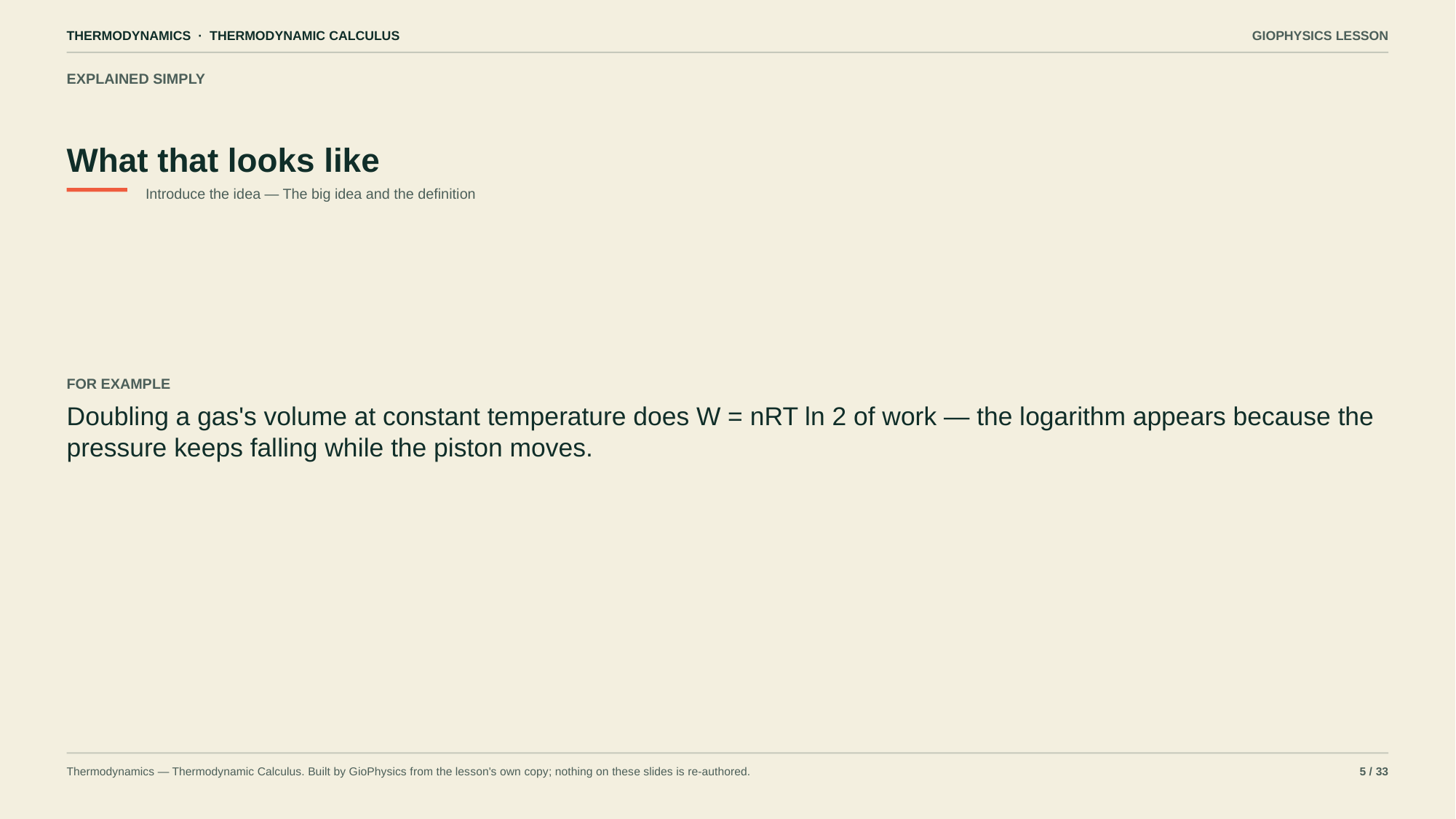

THERMODYNAMICS  ·  THERMODYNAMIC CALCULUS
GIOPHYSICS LESSON

EXPLAINED SIMPLY
What that looks like
Introduce the idea — The big idea and the definition

FOR EXAMPLE
Doubling a gas's volume at constant temperature does W = nRT ln 2 of work — the logarithm appears because the pressure keeps falling while the piston moves.

Thermodynamics — Thermodynamic Calculus. Built by GioPhysics from the lesson's own copy; nothing on these slides is re-authored.
5 / 33